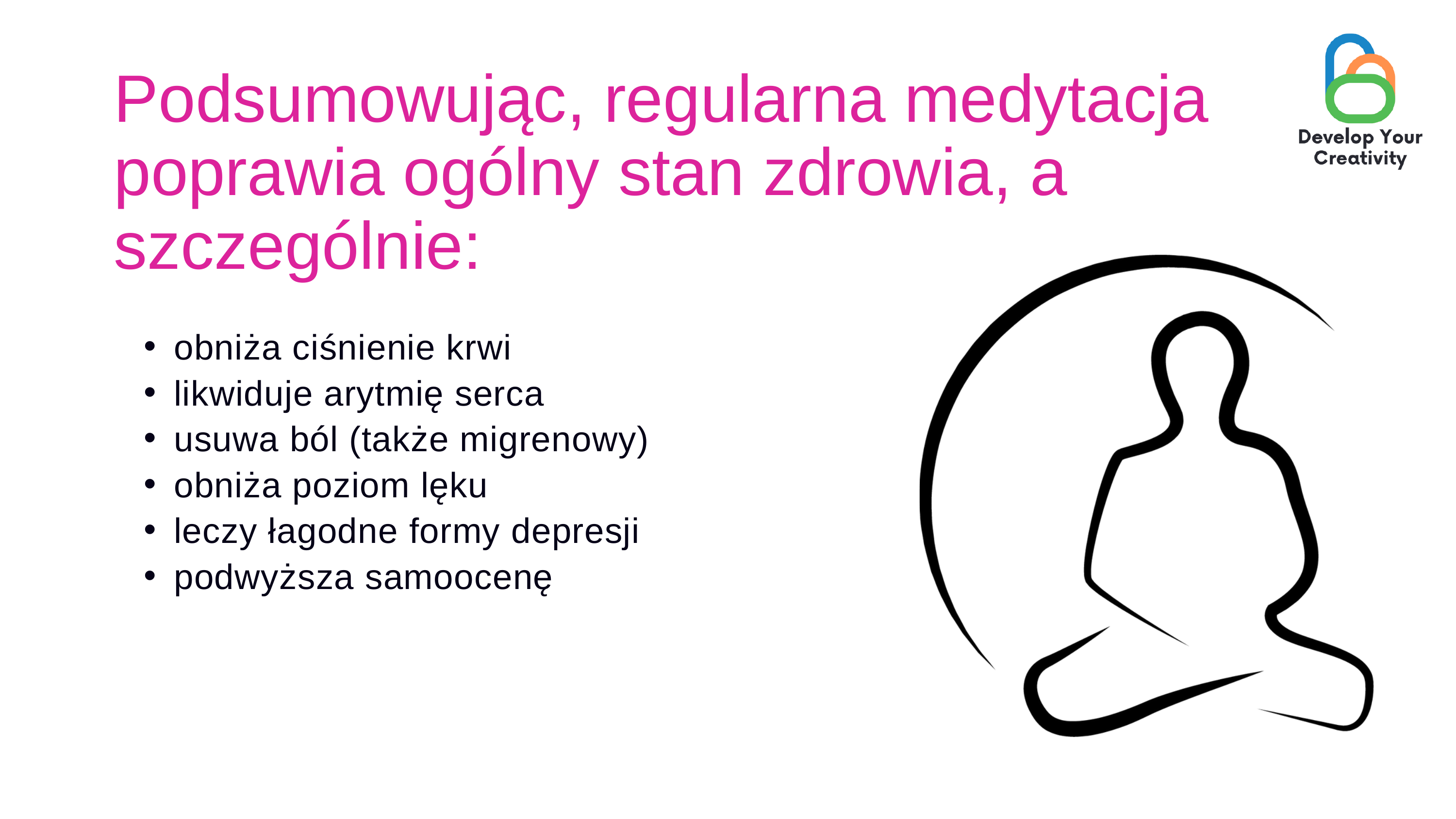

Podsumowując, regularna medytacja poprawia ogólny stan zdrowia, a szczególnie:

obniża ciśnienie krwi
likwiduje arytmię serca
usuwa ból (także migrenowy)
obniża poziom lęku
leczy łagodne formy depresji
podwyższa samoocenę